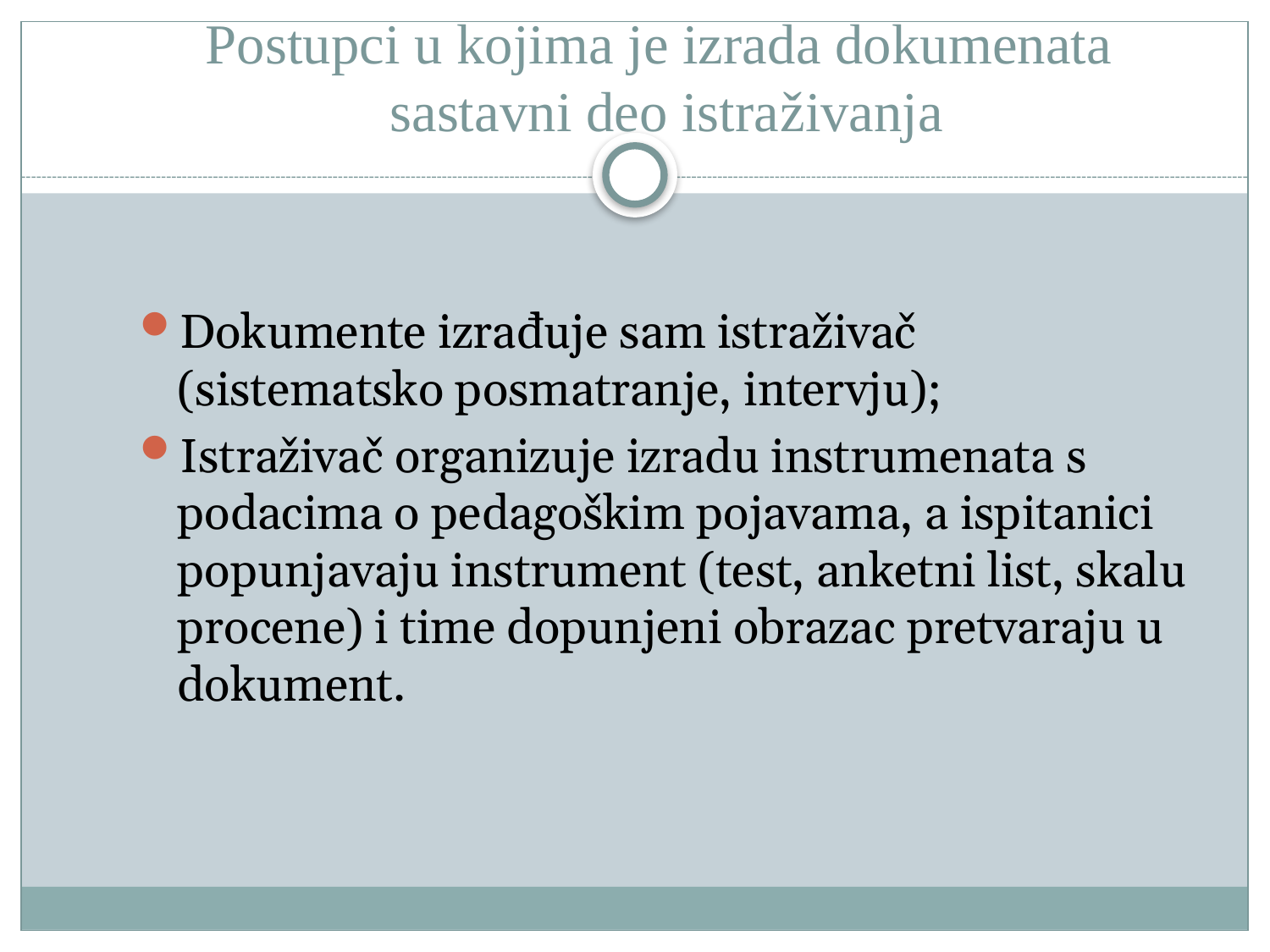

# Postupci u kojima je izrada dokumenata sastavni deo istraživanja

Dokumente izrađuje sam istraživač (sistematsko posmatranje, intervju);
Istraživač organizuje izradu instrumenata s podacima o pedagoškim pojavama, a ispitanici popunjavaju instrument (test, anketni list, skalu procene) i time dopunjeni obrazac pretvaraju u dokument.